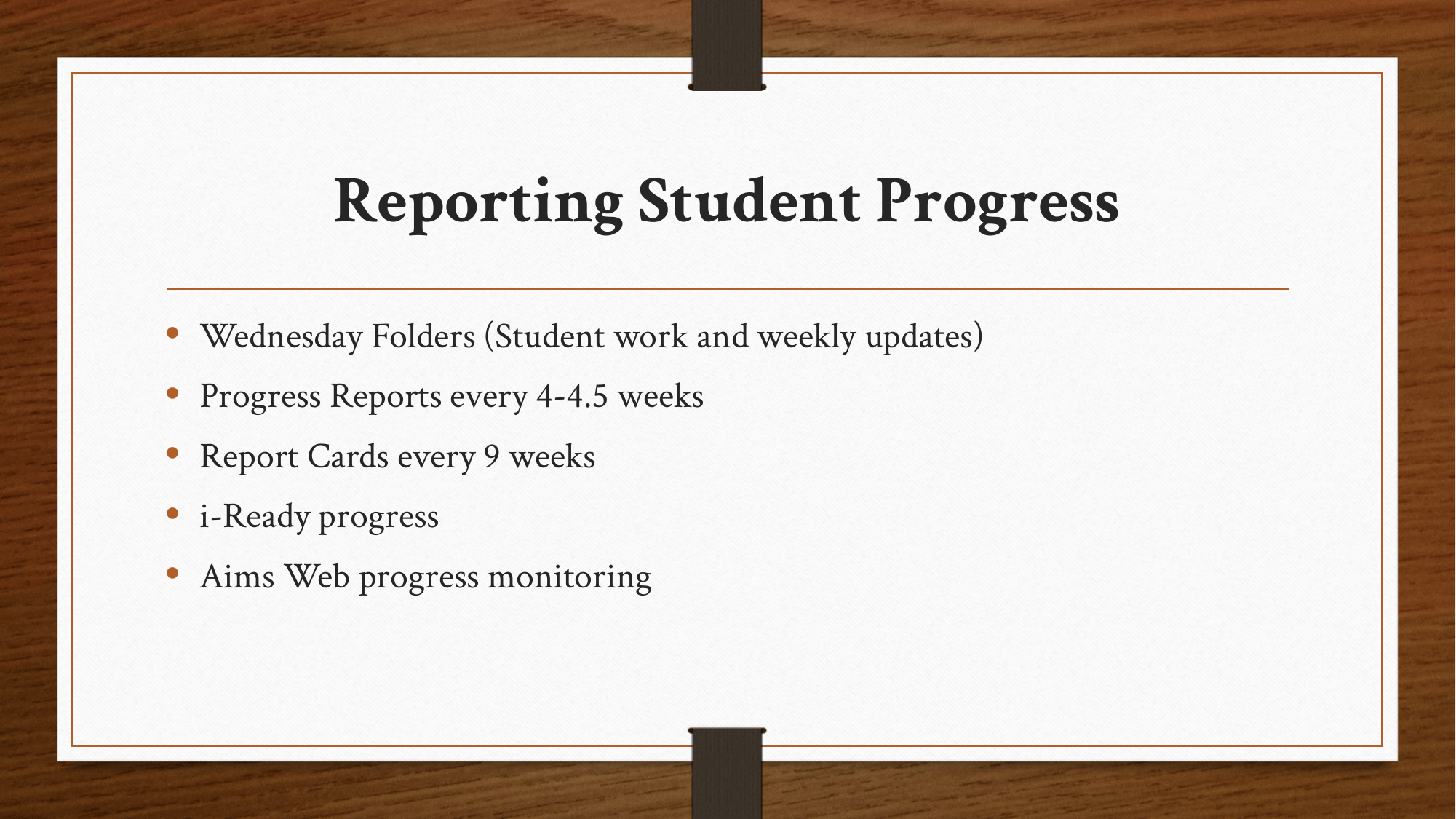

# Reporting Student Progress
Wednesday Folders (Student work and weekly updates)
Progress Reports every 4-4.5 weeks
Report Cards every 9 weeks
i-Ready progress
Aims Web progress monitoring